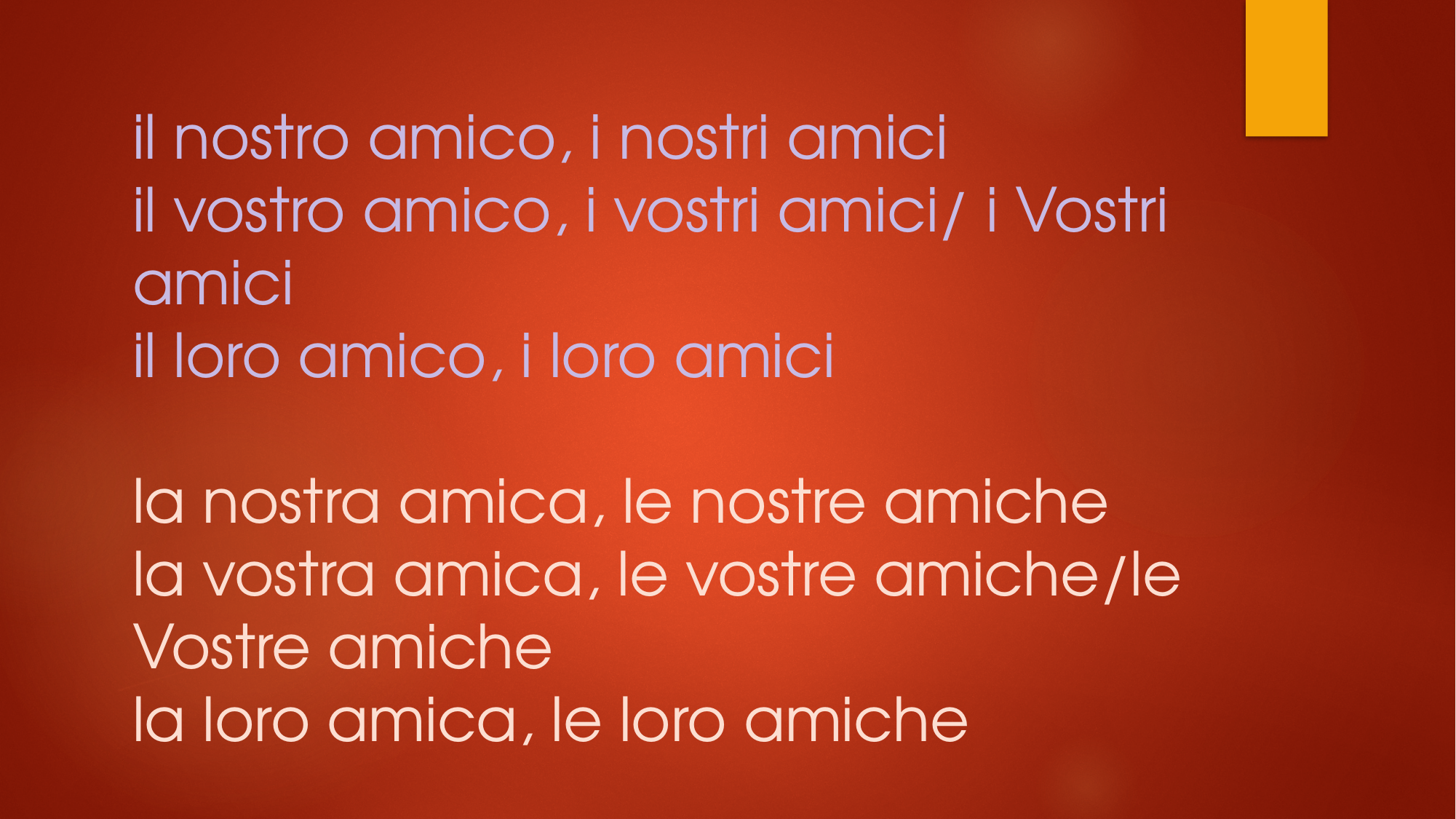

il nostro amico, i nostri amici
il vostro amico, i vostri amici/ i Vostri amici
il loro amico, i loro amici
la nostra amica, le nostre amiche
la vostra amica, le vostre amiche/le Vostre amiche
la loro amica, le loro amiche